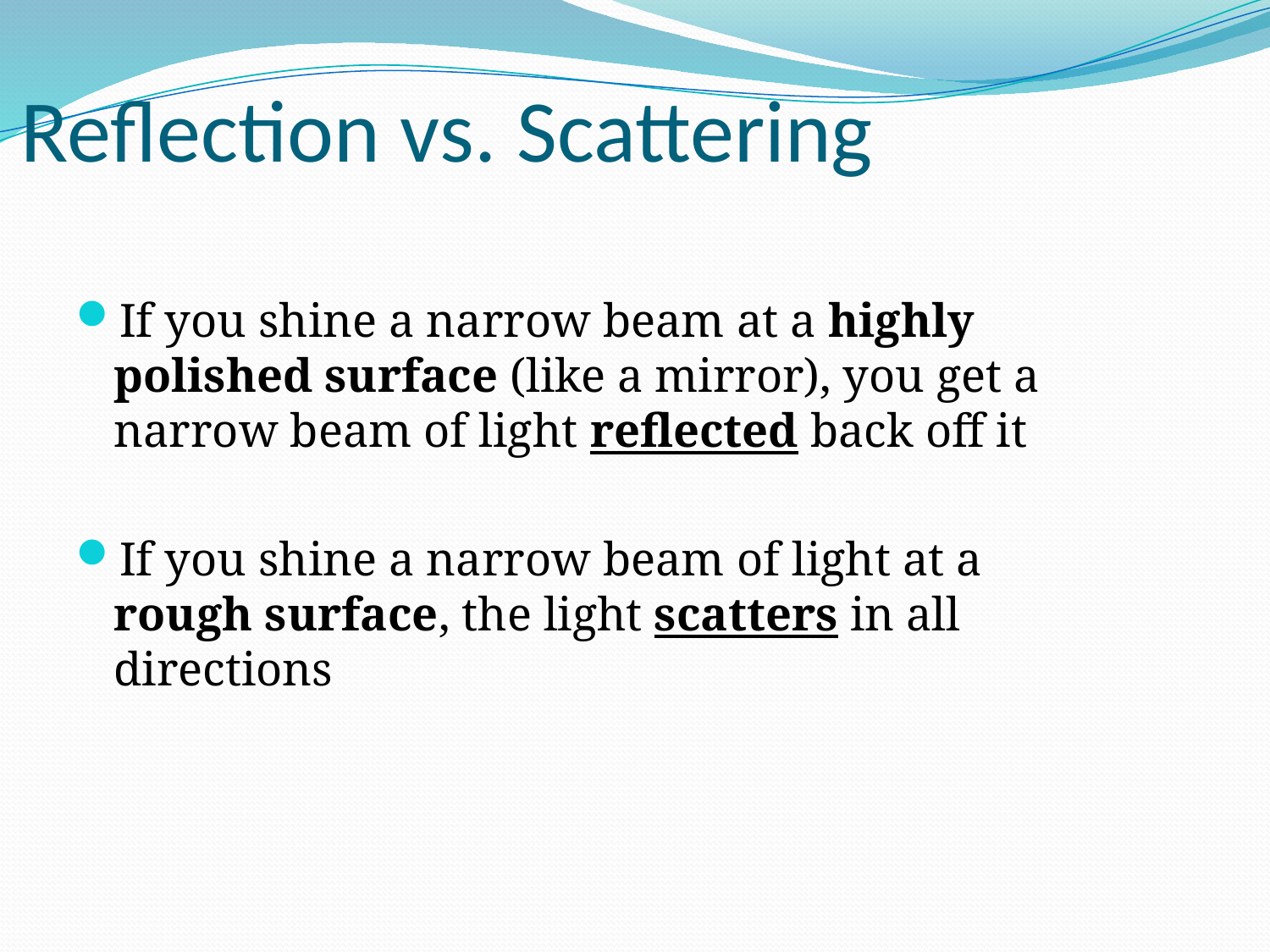

# Reflection vs. Scattering
If you shine a narrow beam at a highly polished surface (like a mirror), you get a narrow beam of light reflected back off it

If you shine a narrow beam of light at a rough surface, the light scatters in all directions